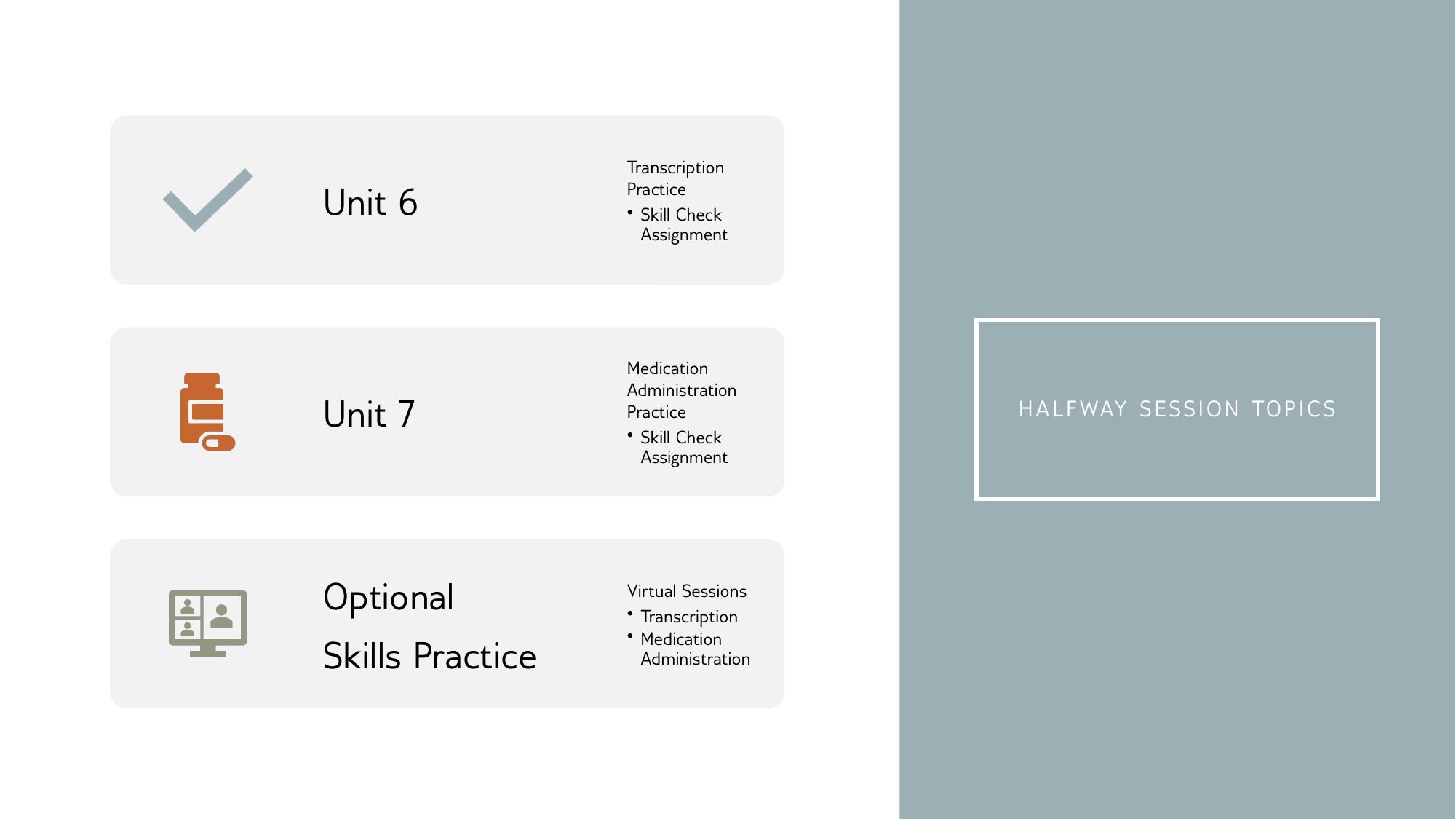

Unit 6
Transcription Practice
Skill Check Assignment
Unit 7
Medication Administration Practice
Skill Check Assignment
Optional
Skills Practice
Virtual Sessions
Transcription
Medication Administration
# HALFWAY session topics